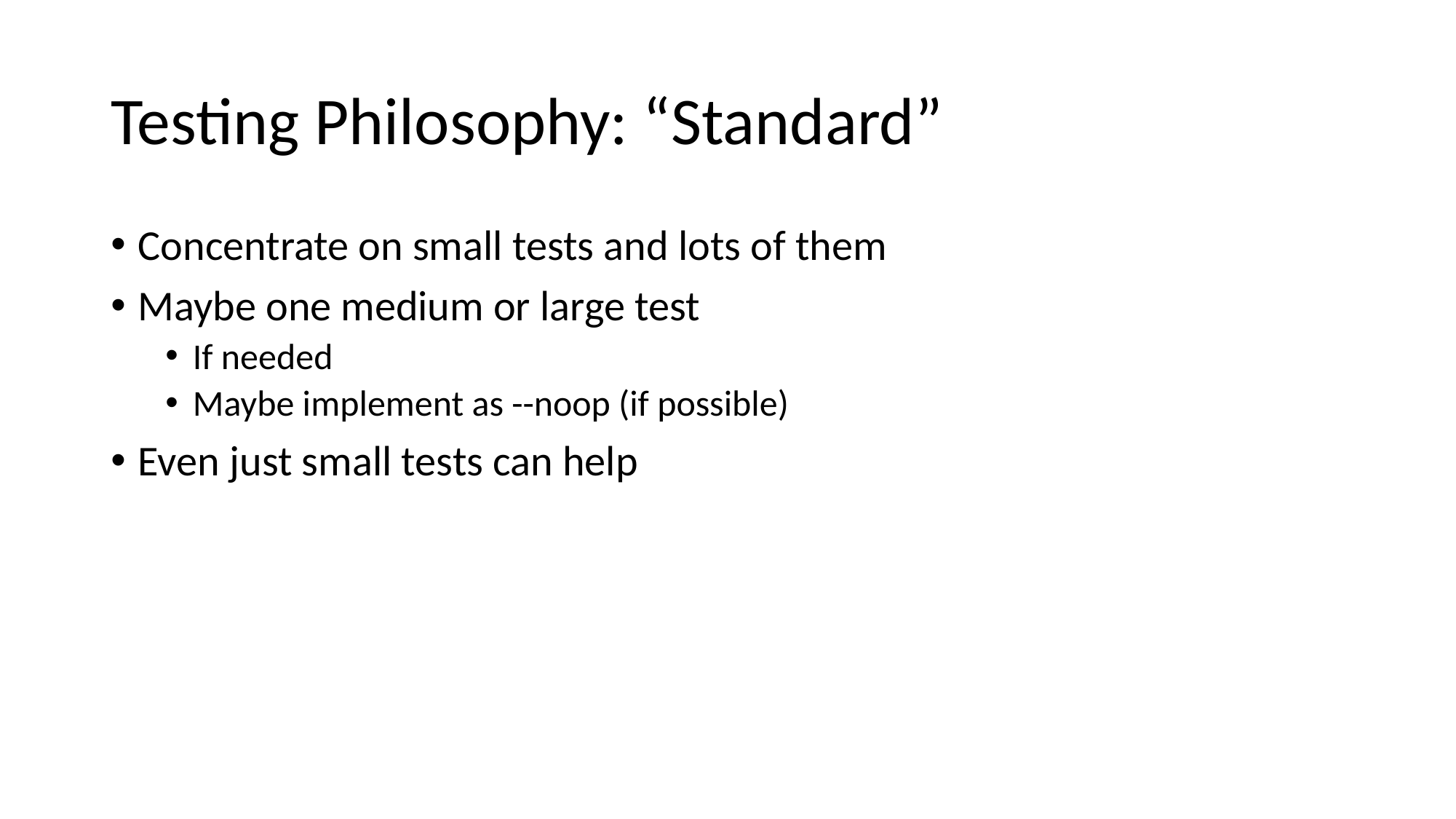

# Testing Philosophy: “Standard”
Concentrate on small tests and lots of them
Maybe one medium or large test
If needed
Maybe implement as --noop (if possible)
Even just small tests can help